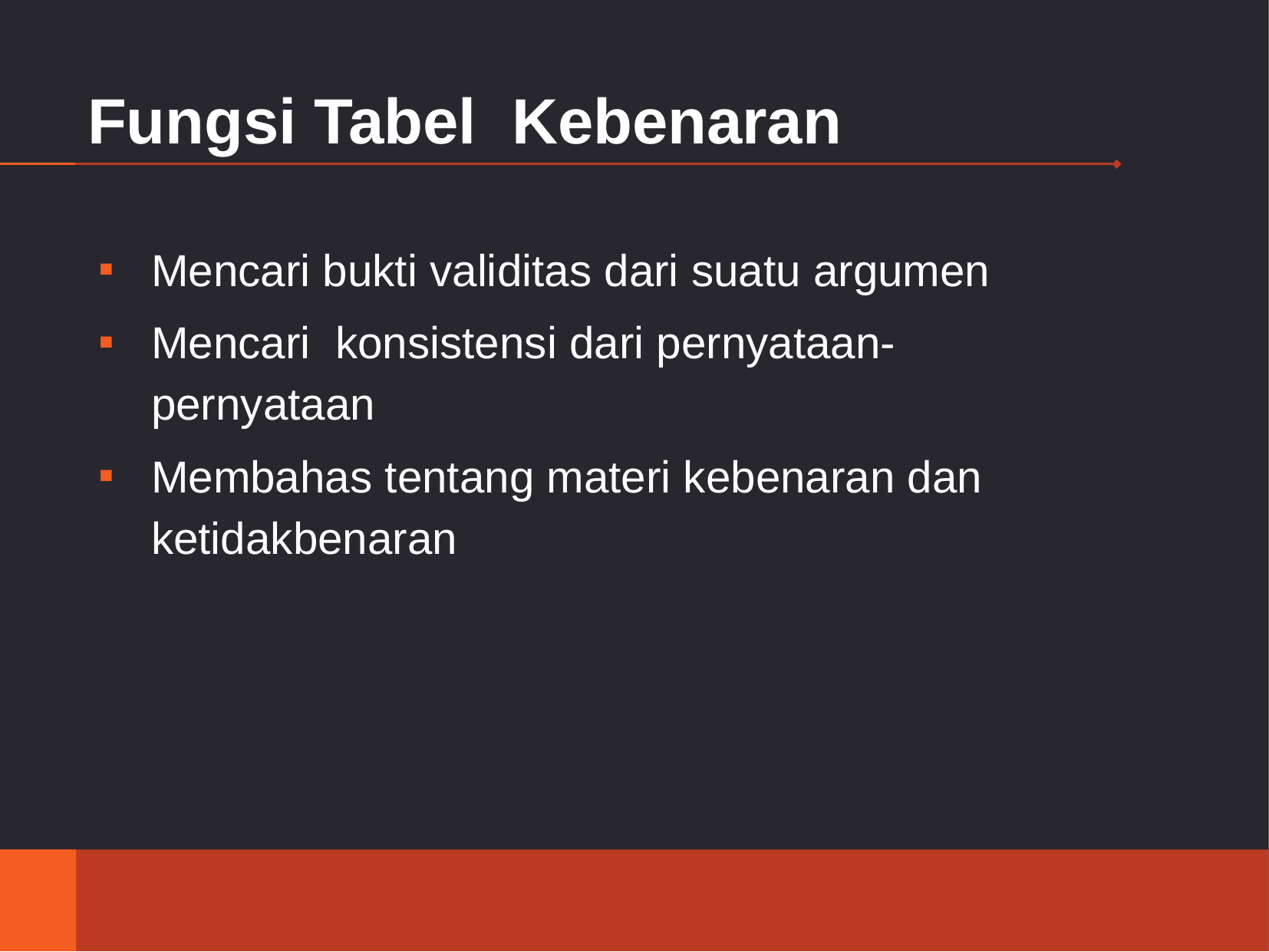

# Fungsi Tabel  Kebenaran
Mencari bukti validitas dari suatu argumen
Mencari  konsistensi dari pernyataan-pernyataan
Membahas tentang materi kebenaran dan ketidakbenaran